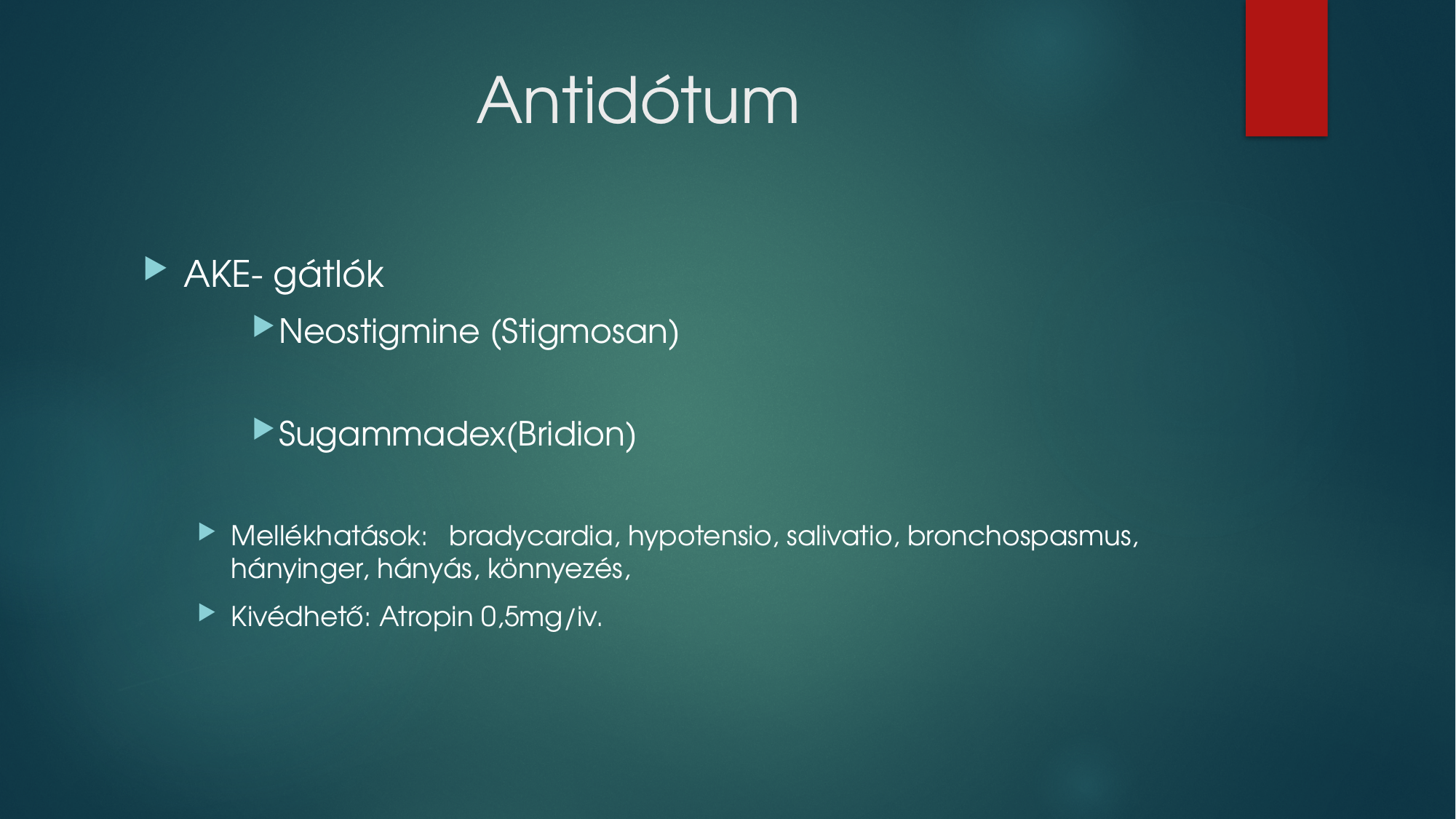

# Antidótum
AKE- gátlók
Neostigmine (Stigmosan)

Sugammadex(Bridion)

Mellékhatások:	bradycardia, hypotensio, salivatio, bronchospasmus, hányinger, hányás, könnyezés,
Kivédhető: Atropin 0,5mg/iv.